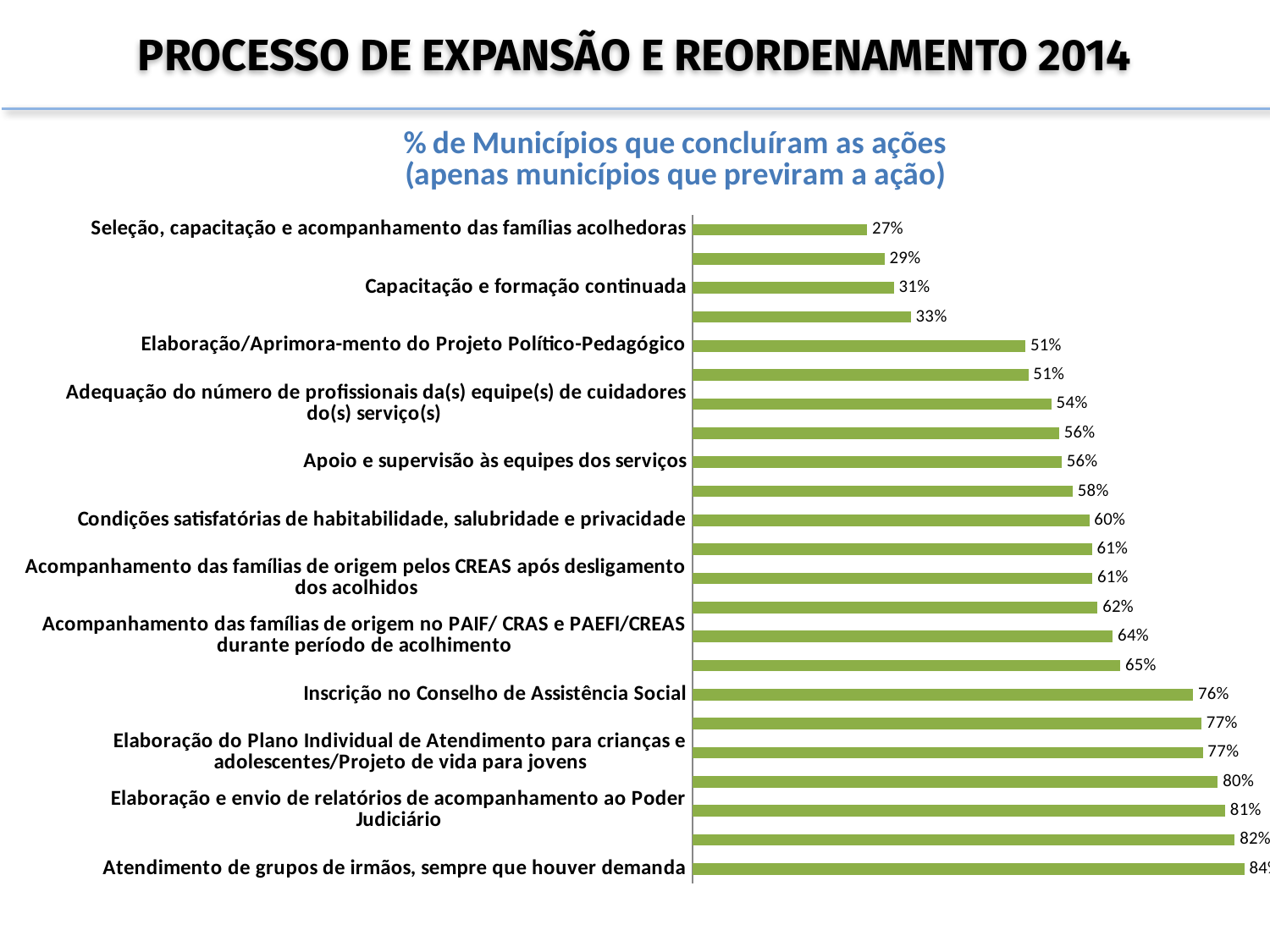

PROCESSO DE EXPANSÃO E REORDENAMENTO 2014

### Chart: % de Municípios que concluíram as ações
(apenas municípios que previram a ação)

| Category | % |
|---|---|
| Atendimento de grupos de irmãos, sempre que houver demanda | 0.8377142857142857 |
| Manutenção de prontuários individualizados e atualizados dos acolhidos | 0.8233333333333334 |
| Elaboração e envio de relatórios de acompanhamento ao Poder Judiciário | 0.8086283185840708 |
| Localização do imóvel em áreas residenciais, sem identificação externa | 0.7976190476190477 |
| Elaboração do Plano Individual de Atendimento para crianças e adolescentes/Projeto de vida para jovens | 0.7745901639344263 |
| Inscrição no Conselho de Direitos da Criança e do Adolescente | 0.772567409144197 |
| Inscrição no Conselho de Assistência Social | 0.7598425196850394 |
| Articulação com a rede local | 0.6496062992125984 |
| Acompanhamento das famílias de origem no PAIF/ CRAS e PAEFI/CREAS durante período de acolhimento | 0.6381443298969072 |
| Adequação da capacidade de atendimento | 0.6150442477876106 |
| Acompanhamento das famílias de origem pelos CREAS após desligamento dos acolhidos | 0.6070252469813392 |
| Gestão da(s) capacidade(s) de atendimento do(s) serviço(s) | 0.6065388951521984 |
| Condições satisfatórias de habitabilidade, salubridade e privacidade | 0.602510460251046 |
| Estabelecimento de fluxos e protocolos com o sistema de justiça | 0.5772442588726514 |
| Apoio e supervisão às equipes dos serviços | 0.5605573419078242 |
| Equipe de supervisão e apoio aos serviços de acolhimento (órgão gestor) | 0.5567129629629629 |
| Adequação do número de profissionais da(s) equipe(s) de cuidadores do(s) serviço(s)  | 0.5449897750511248 |
| Adequação do número de profissionais da(s) equipe(s) técnica(s) do(s) serviço(s) | 0.5099206349206349 |
| Elaboração/Aprimora-mento do Projeto Político-Pedagógico | 0.5058139534883721 |
| Capacitação dos recursos humanos | 0.3316633266533066 |
| Capacitação e formação continuada | 0.3058823529411765 |
| Acessibilidade | 0.29162462159434915 |
| Seleção, capacitação e acompanhamento das famílias acolhedoras | 0.26558265582655827 |